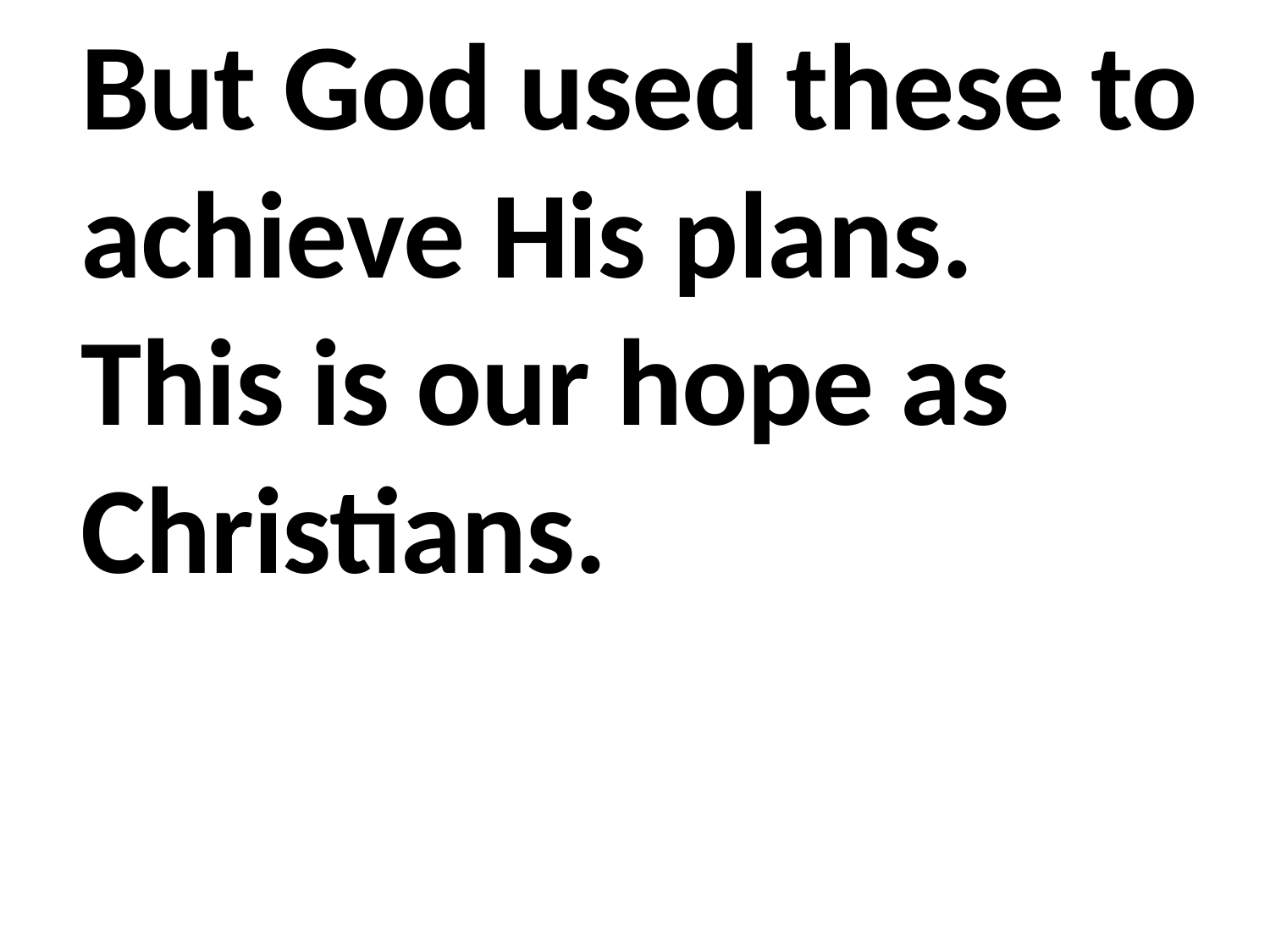

But God used these to achieve His plans.  This is our hope as Christians.